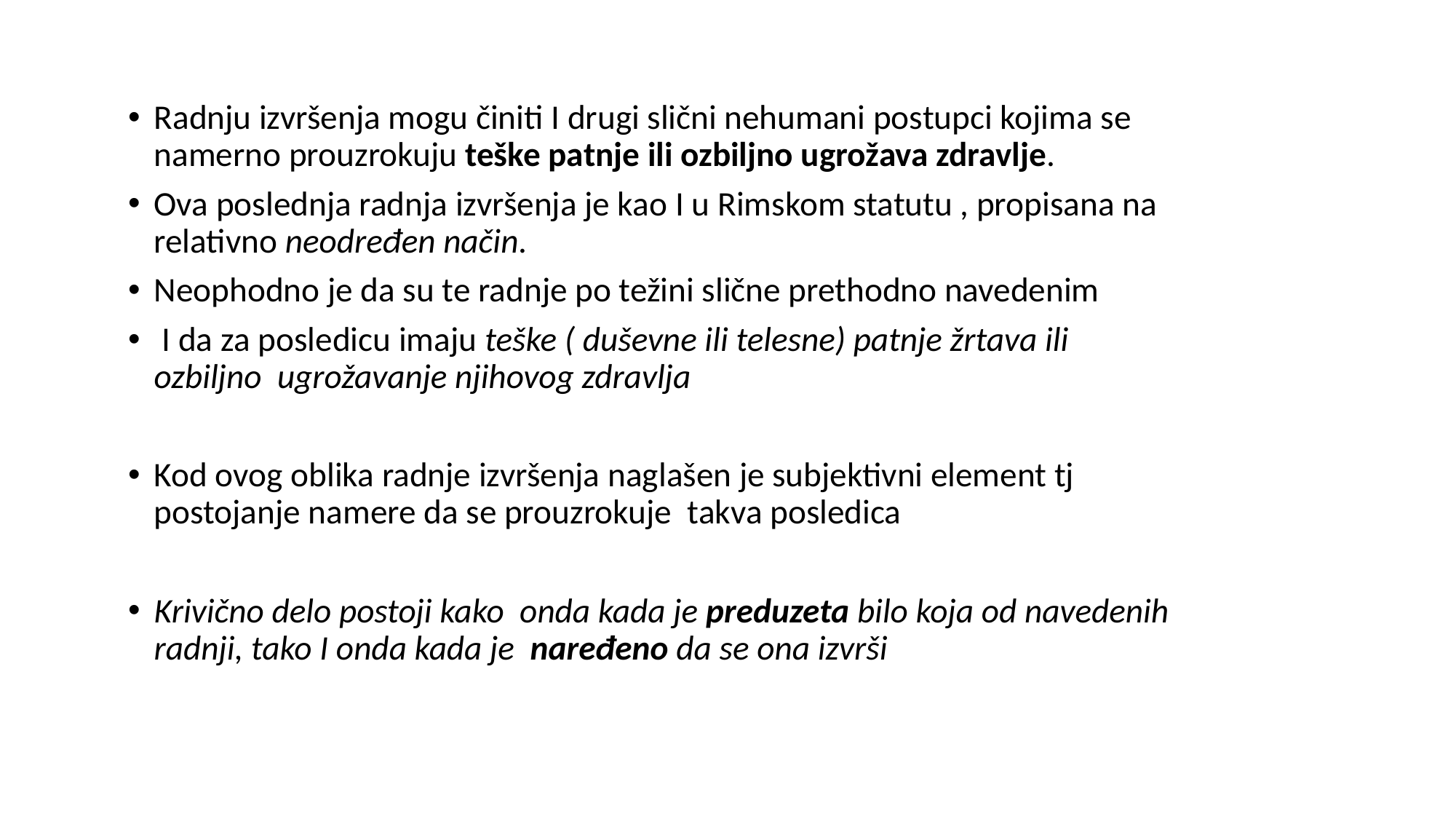

Radnju izvršenja mogu činiti I drugi slični nehumani postupci kojima se namerno prouzrokuju teške patnje ili ozbiljno ugrožava zdravlje.
Ova poslednja radnja izvršenja je kao I u Rimskom statutu , propisana na relativno neodređen način.
Neophodno je da su te radnje po težini slične prethodno navedenim
 I da za posledicu imaju teške ( duševne ili telesne) patnje žrtava ili ozbiljno  ugrožavanje njihovog zdravlja

Kod ovog oblika radnje izvršenja naglašen je subjektivni element tj postojanje namere da se prouzrokuje  takva posledica

Krivično delo postoji kako  onda kada je preduzeta bilo koja od navedenih radnji, tako I onda kada je  naređeno da se ona izvrši